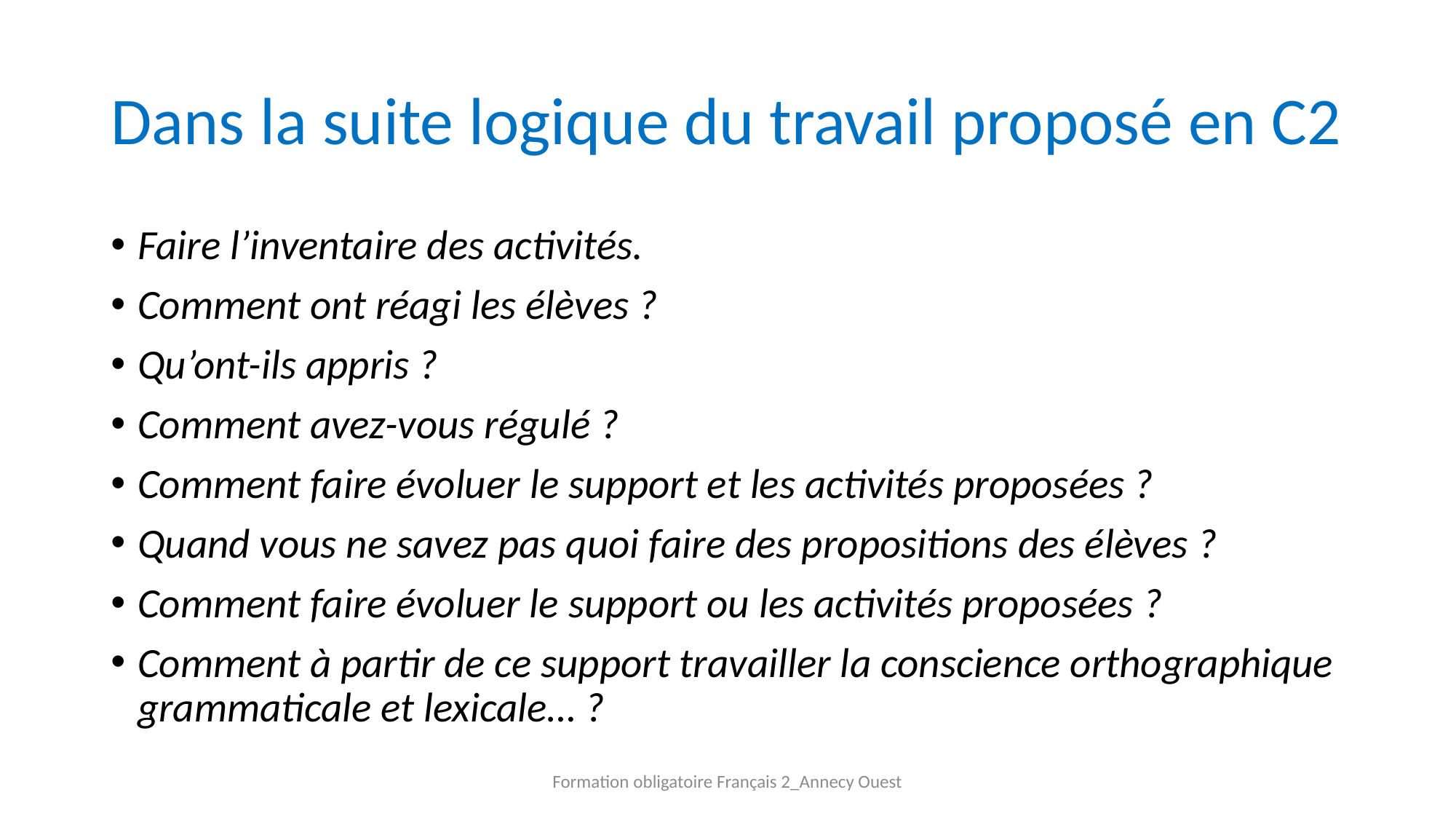

# Dans la suite logique du travail proposé en C2
Faire l’inventaire des activités.
Comment ont réagi les élèves ?
Qu’ont-ils appris ?
Comment avez-vous régulé ?
Comment faire évoluer le support et les activités proposées ?
Quand vous ne savez pas quoi faire des propositions des élèves ?
Comment faire évoluer le support ou les activités proposées ?
Comment à partir de ce support travailler la conscience orthographique grammaticale et lexicale… ?

Formation obligatoire Français 2_Annecy Ouest